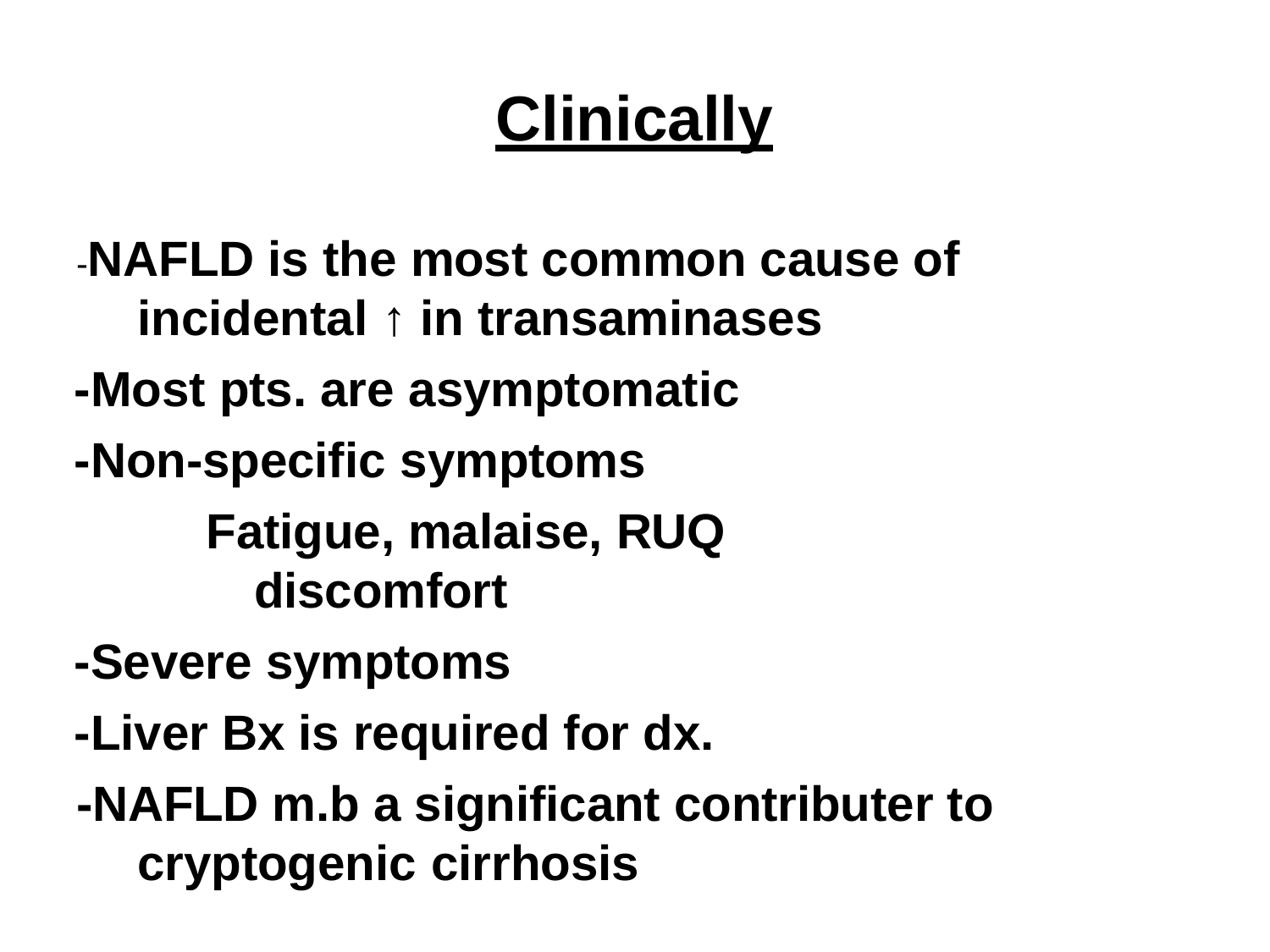

# Clinically
-NAFLD is the most common cause of  incidental ↑ in transaminases
-Most pts. are asymptomatic
-Non-specific symptoms
Fatigue, malaise, RUQ discomfort
-Severe symptoms
-Liver Bx is required for dx.
-NAFLD m.b a significant contributer to  cryptogenic cirrhosis